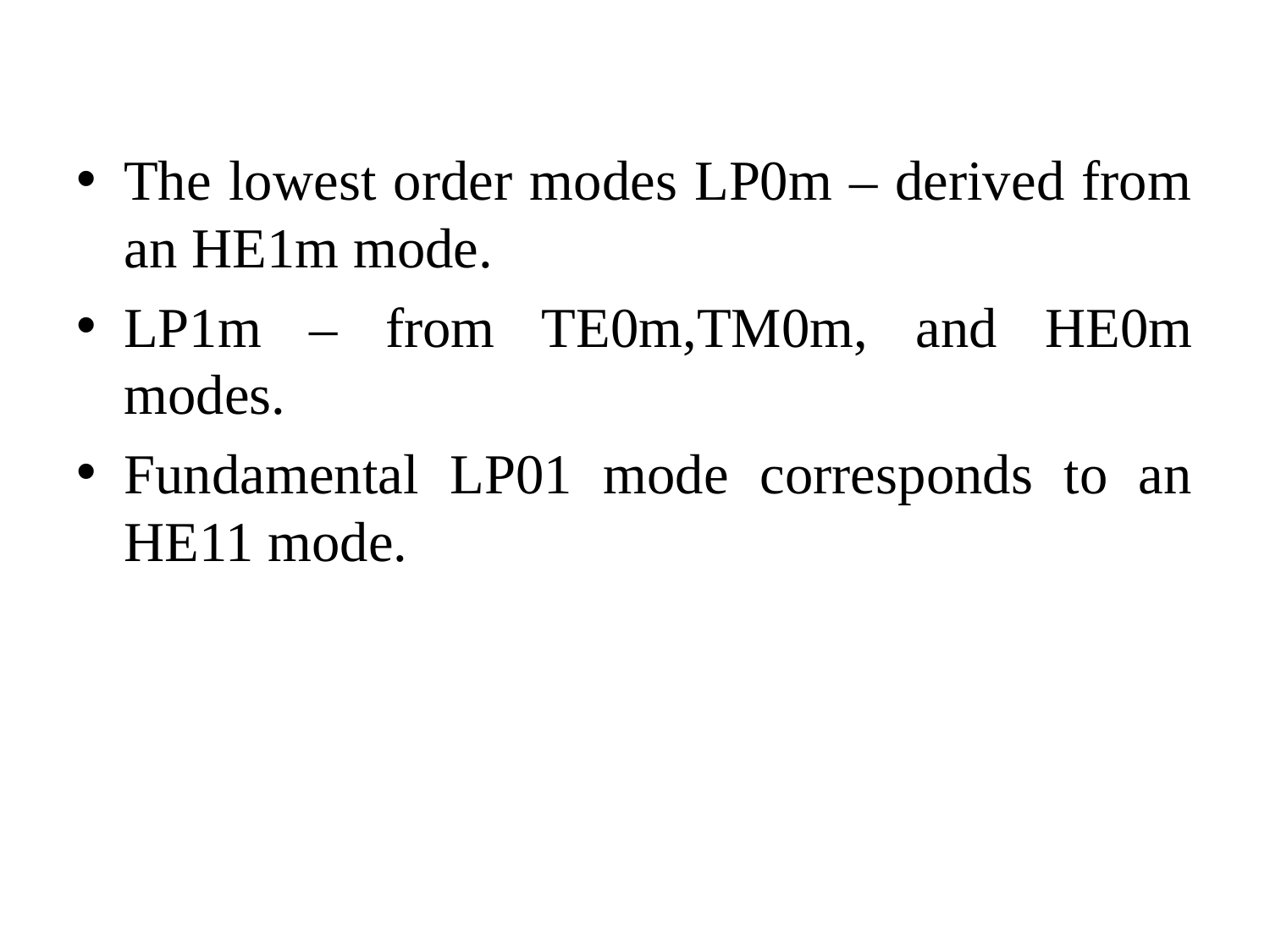

#
The lowest order modes LP0m – derived from an HE1m mode.
LP1m – from TE0m,TM0m, and HE0m modes.
Fundamental LP01 mode corresponds to an HE11 mode.